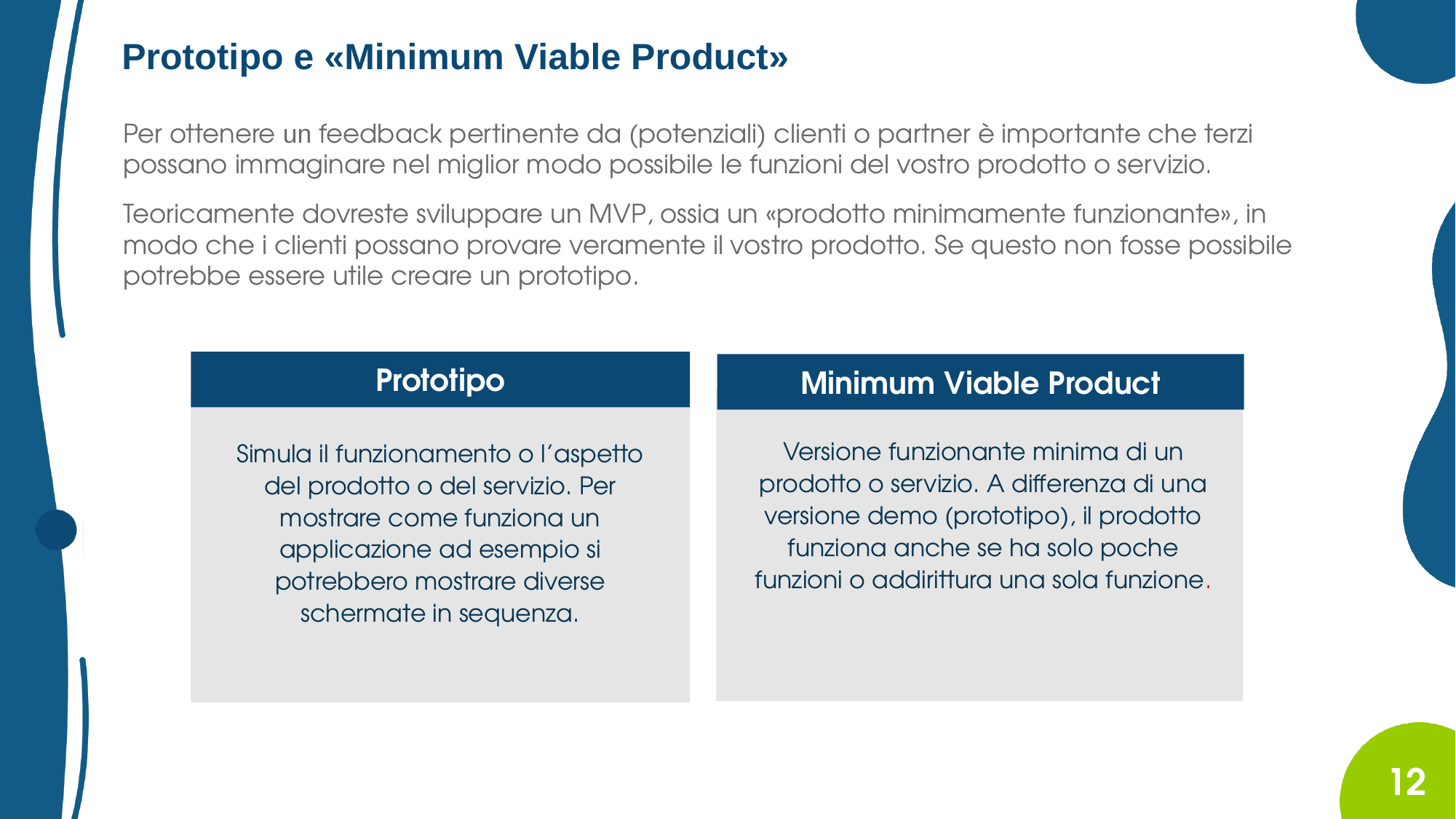

Prototipo e «Minimum Viable Product»
Per ottenere un feedback pertinente da (potenziali) clienti o partner è importante che terzi possano immaginare nel miglior modo possibile le funzioni del vostro prodotto o servizio.
Teoricamente dovreste sviluppare un MVP, ossia un «prodotto minimamente funzionante», in modo che i clienti possano provare veramente il vostro prodotto. Se questo non fosse possibile potrebbe essere utile creare un prototipo.
Prototipo
Minimum Viable Product

Versione funzionante minima di un prodotto o servizio. A differenza di una versione demo (prototipo), il prodotto funziona anche se ha solo poche funzioni o addirittura una sola funzione.
Simula il funzionamento o l’aspetto del prodotto o del servizio. Per mostrare come funziona un applicazione ad esempio si potrebbero mostrare diverse schermate in sequenza.
12